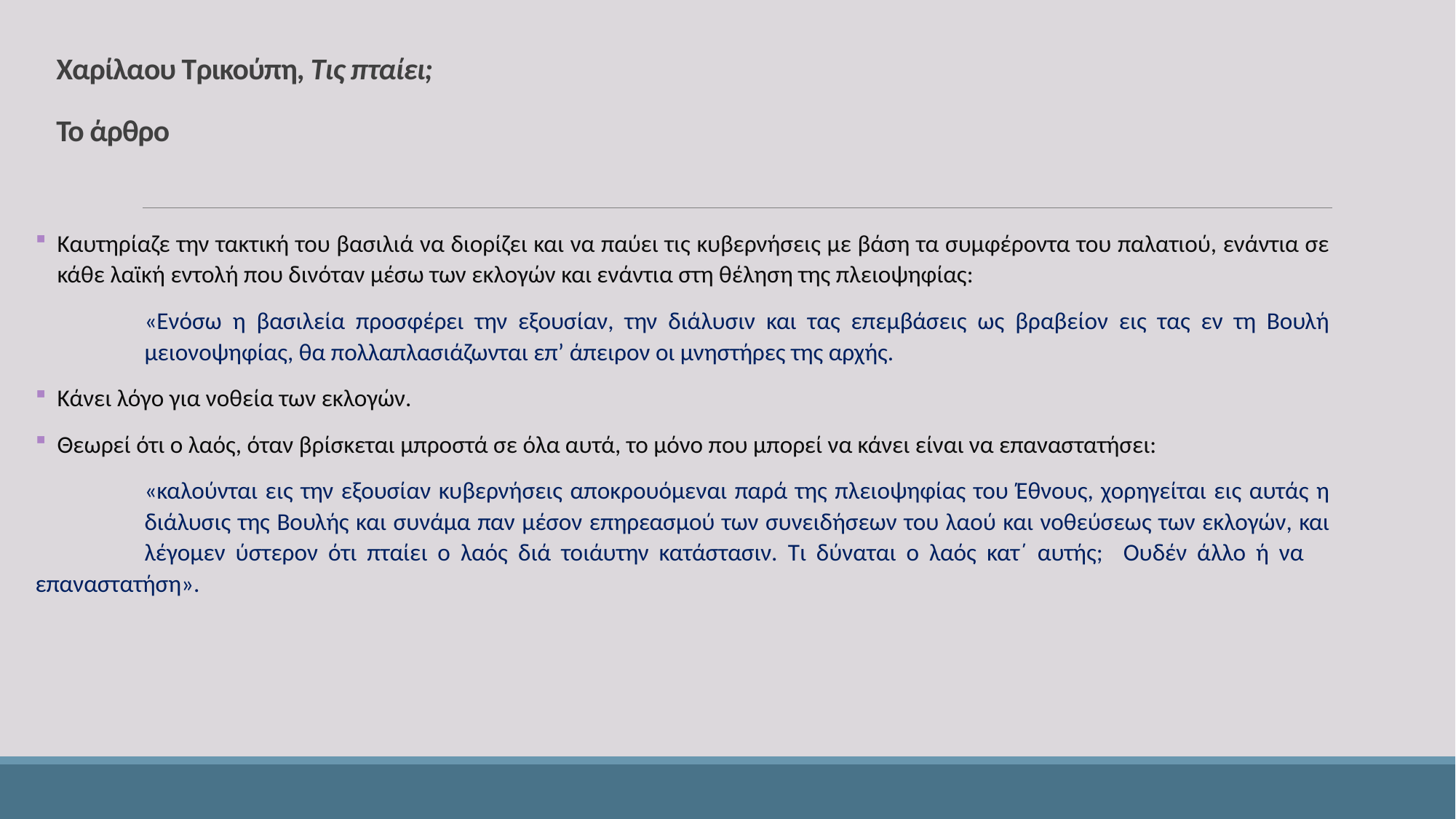

# Χαρίλαου Τρικούπη, Τις πταίει; Το άρθρο
Καυτηρίαζε την τακτική του βασιλιά να διορίζει και να παύει τις κυβερνήσεις με βάση τα συμφέροντα του παλατιού, ενάντια σε κάθε λαϊκή εντολή που δινόταν μέσω των εκλογών και ενάντια στη θέληση της πλειοψηφίας:
	«Ενόσω η βασιλεία προσφέρει την εξουσίαν, την διάλυσιν και τας επεμβάσεις ως βραβείον εις τας εν τη Βουλή 	μειονοψηφίας, θα πολλαπλασιάζωνται επ’ άπειρον οι μνηστήρες της αρχής.
Κάνει λόγο για νοθεία των εκλογών.
Θεωρεί ότι ο λαός, όταν βρίσκεται μπροστά σε όλα αυτά, το μόνο που μπορεί να κάνει είναι να επαναστατήσει:
	«καλούνται εις την εξουσίαν κυβερνήσεις αποκρουόμεναι παρά της πλειοψηφίας του Έθνους, χορηγείται εις αυτάς η 	διάλυσις της Βουλής και συνάμα παν μέσον επηρεασμού των συνειδήσεων του λαού και νοθεύσεως των εκλογών, και 	λέγομεν ύστερον ότι πταίει ο λαός διά τοιάυτην κατάστασιν. Τι δύναται ο λαός κατ΄ αυτής;  Ουδέν άλλο ή να 	επαναστατήση».